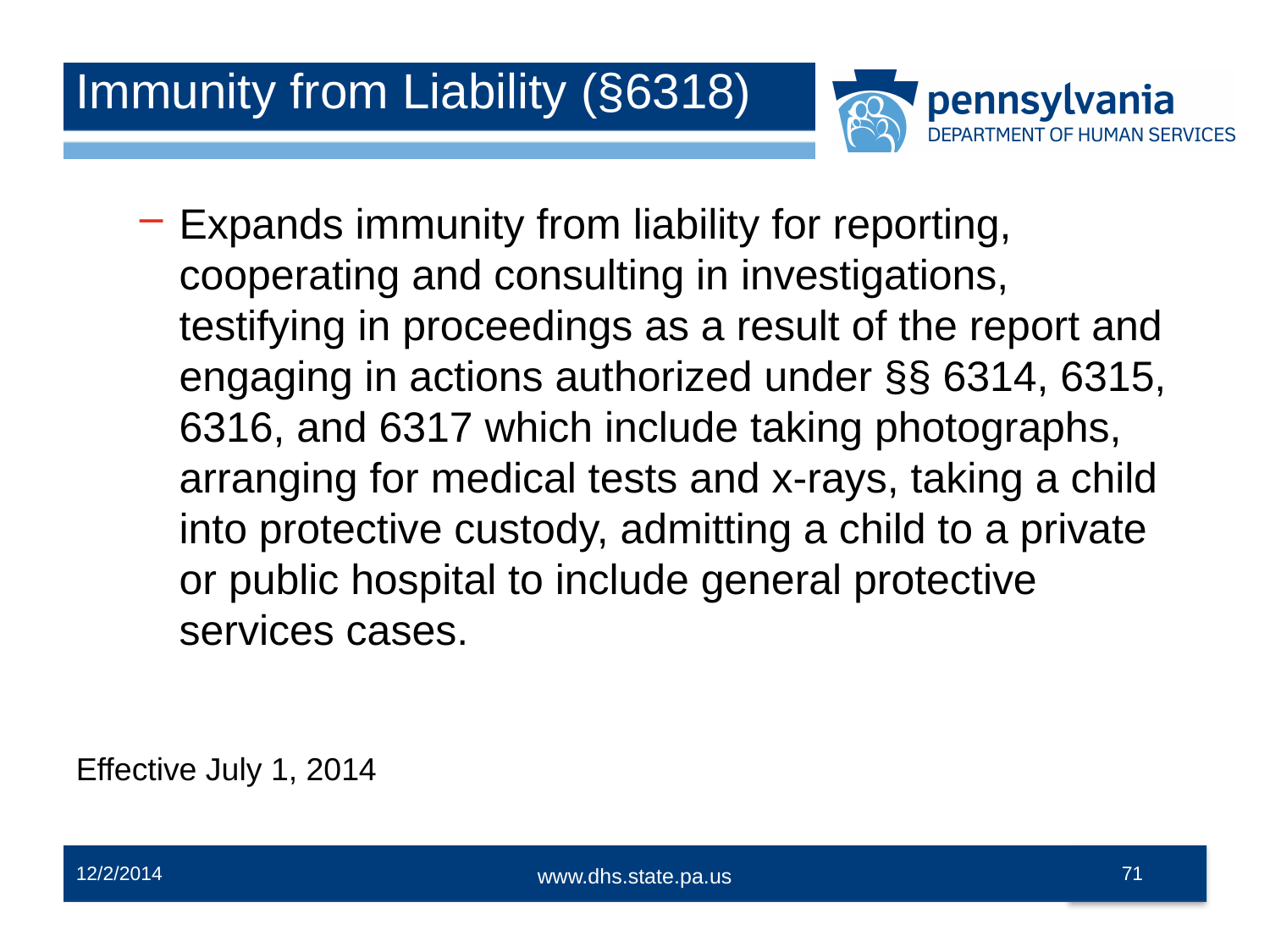

# Immunity from Liability (§6318)
Expands immunity from liability for reporting, cooperating and consulting in investigations, testifying in proceedings as a result of the report and engaging in actions authorized under §§ 6314, 6315, 6316, and 6317 which include taking photographs, arranging for medical tests and x-rays, taking a child into protective custody, admitting a child to a private or public hospital to include general protective services cases.

Effective July 1, 2014

12/2/2014
71